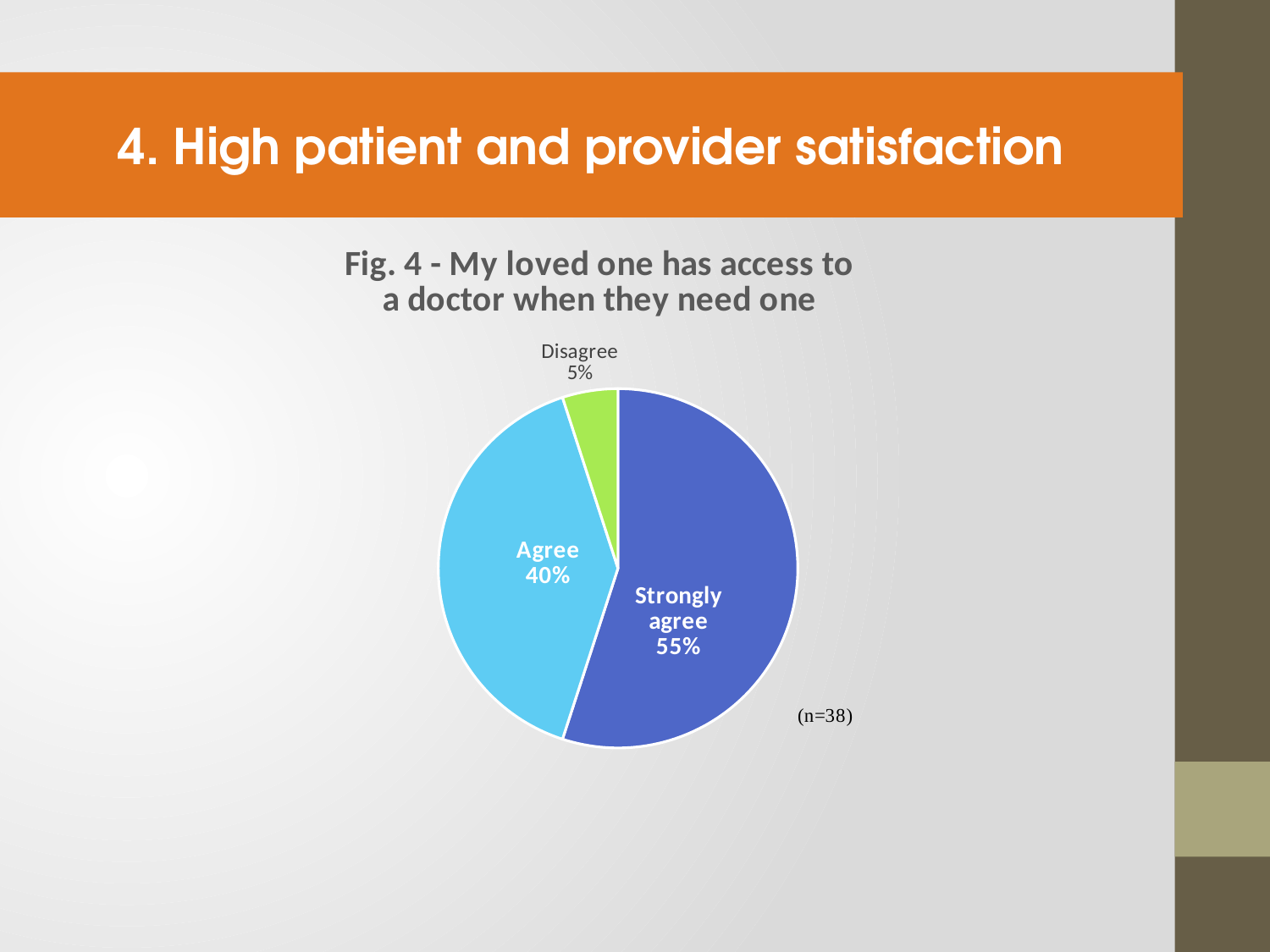

4. High patient and provider satisfaction

### Chart: Fig. 4 - My loved one has access to a doctor when they need one

| Category |  |
|---|---|
| Strongly agree | 22.0 |
| Agree | 16.0 |
| Disagree | 2.0 |
| Strongly disagree | 0.0 |